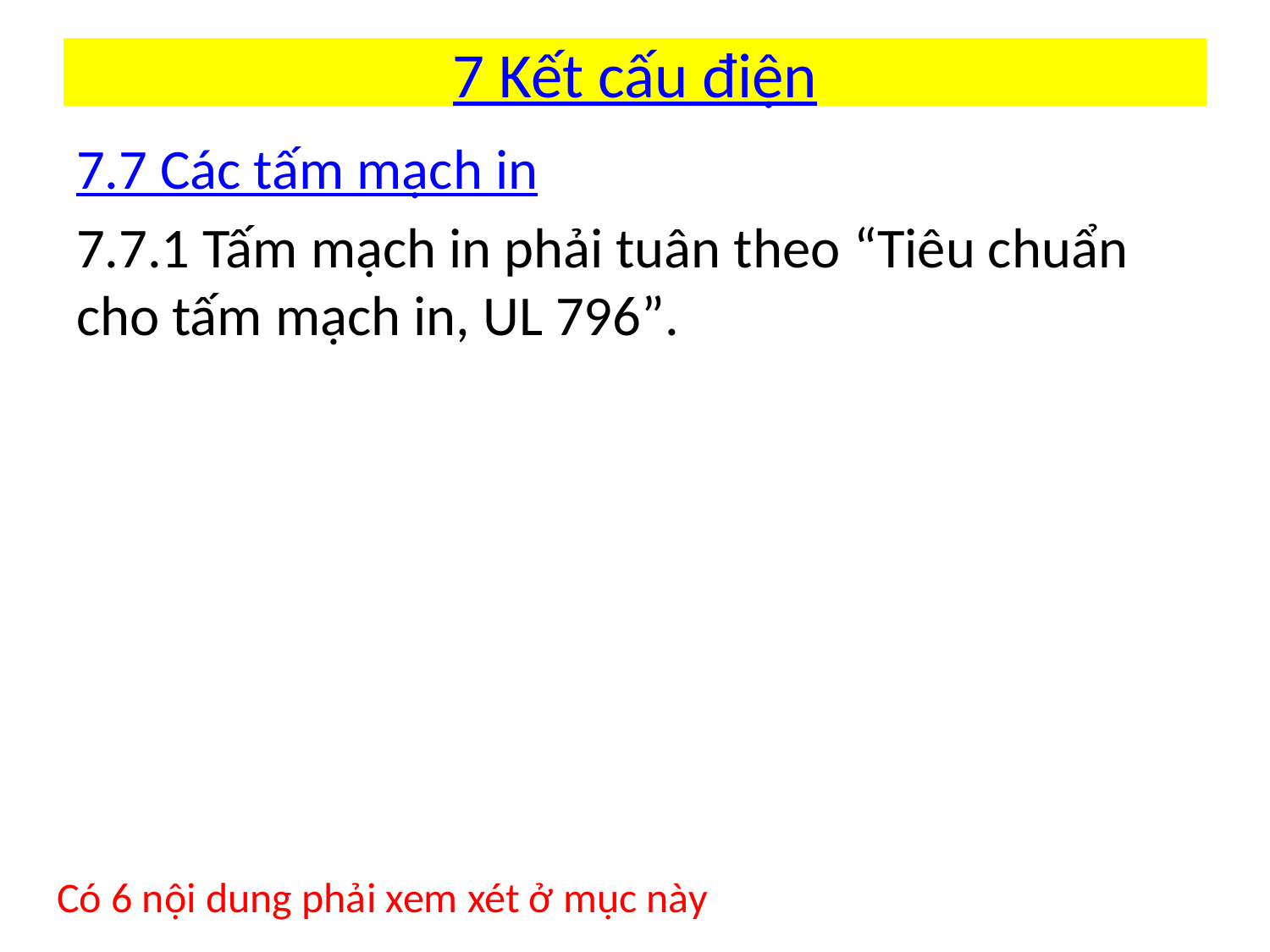

# 7 Kết cấu điện
7.7 Các tấm mạch in
7.7.1 Tấm mạch in phải tuân theo “Tiêu chuẩn cho tấm mạch in, UL 796”.

Có 6 nội dung phải xem xét ở mục này